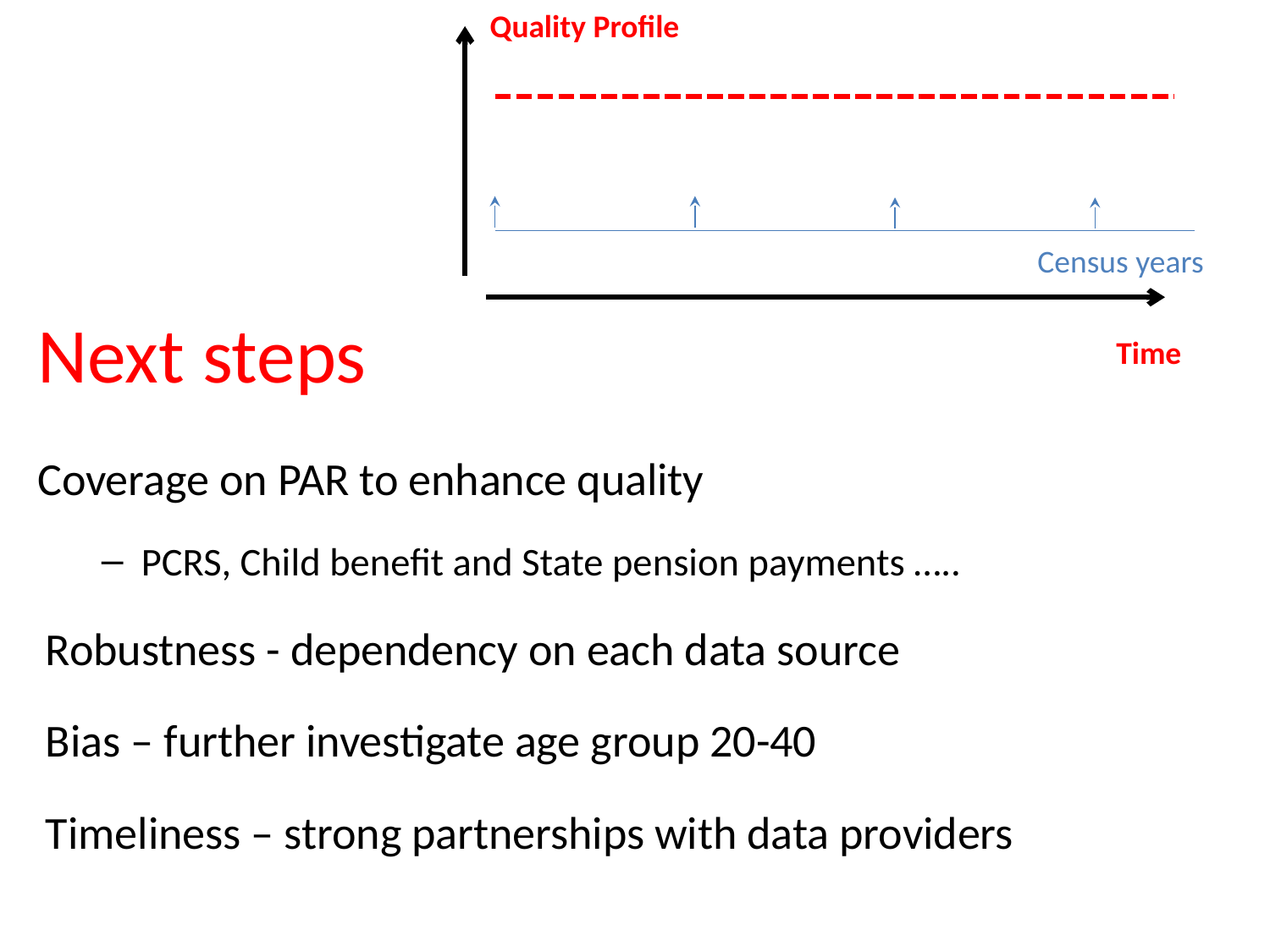

Quality Profile
Census years
# Next steps
Time
Coverage on PAR to enhance quality
PCRS, Child benefit and State pension payments …..
Robustness - dependency on each data source
Bias – further investigate age group 20-40
Timeliness – strong partnerships with data providers